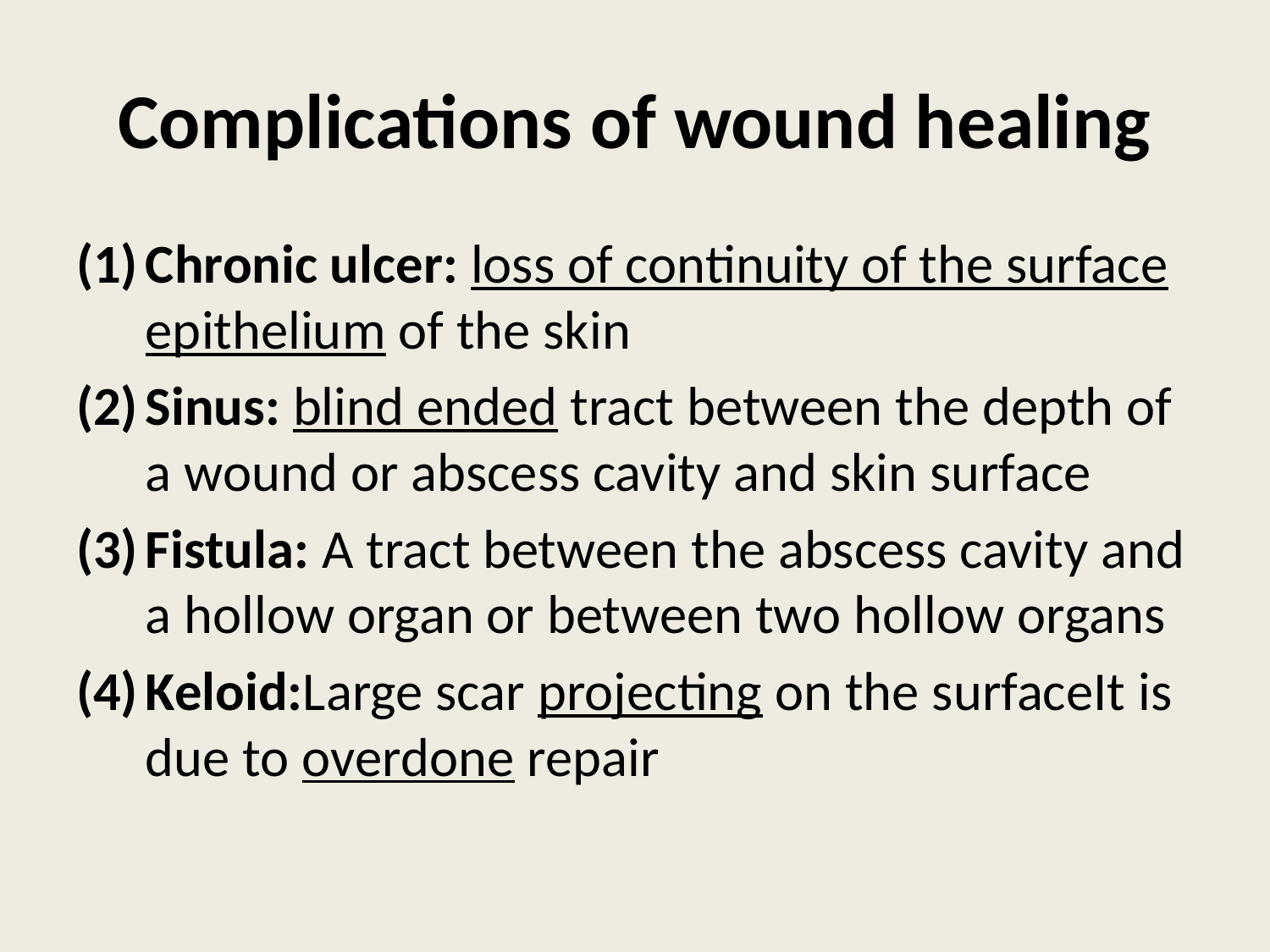

# Complications of wound healing
Chronic ulcer: loss of continuity of the surface epithelium of the skin
Sinus: blind ended tract between the depth of a wound or abscess cavity and skin surface
Fistula: A tract between the abscess cavity and a hollow organ or between two hollow organs
Keloid:Large scar projecting on the surfaceIt is due to overdone repair